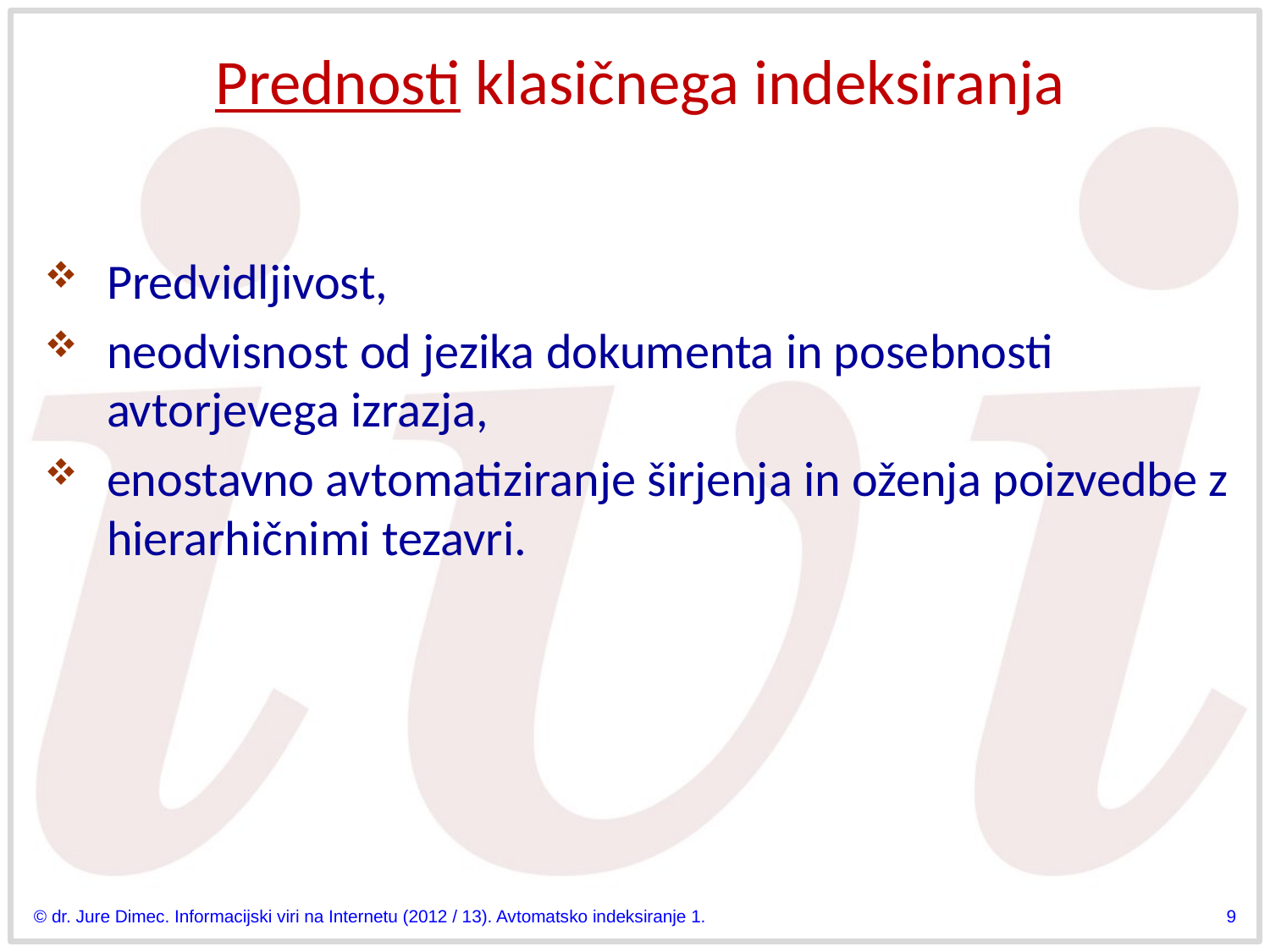

# Prednosti klasičnega indeksiranja
Predvidljivost,
neodvisnost od jezika dokumenta in posebnosti avtorjevega izrazja,
enostavno avtomatiziranje širjenja in oženja poizvedbe z hierarhičnimi tezavri.
© dr. Jure Dimec. Informacijski viri na Internetu (2012 / 13). Avtomatsko indeksiranje 1.
9